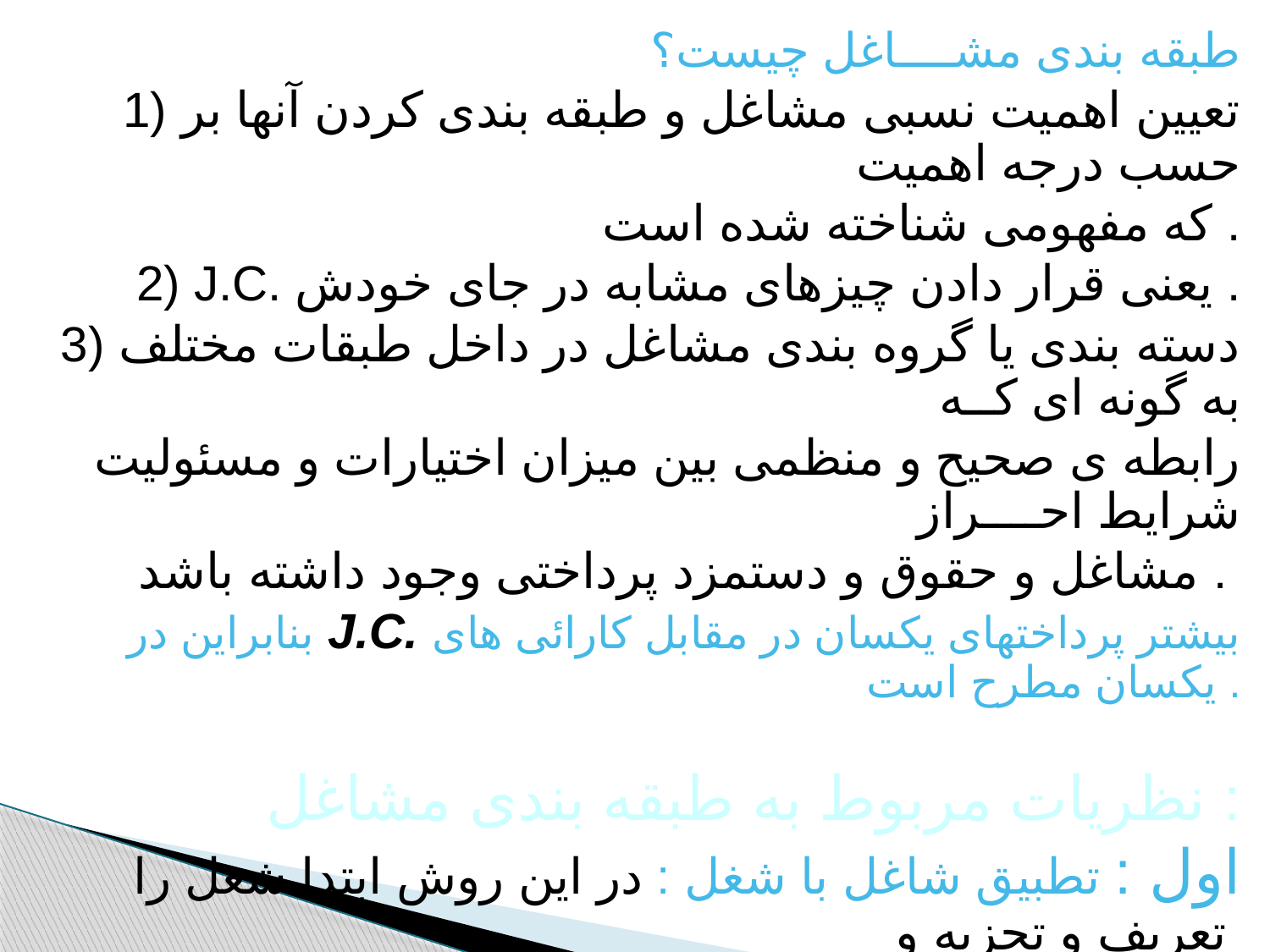

طبقه بندی مشــــاغل چیست؟
1) تعیین اهمیت نسبی مشاغل و طبقه بندی کردن آنها بر حسب درجه اهمیت
که مفهومی شناخته شده است .
2) J.C. یعنی قرار دادن چیزهای مشابه در جای خودش .
3) دسته بندی یا گروه بندی مشاغل در داخل طبقات مختلف به گونه ای کــه
رابطه ی صحیح و منظمی بین میزان اختیارات و مسئولیت شرایط احــــراز
مشاغل و حقوق و دستمزد پرداختی وجود داشته باشد .
بنابراین در J.C. بیشتر پرداختهای یکسان در مقابل کارائی های یکسان مطرح است .

نظریات مربوط به طبقه بندی مشاغل :
اول : تطبیق شاغل با شغل : در این روش ابتدا شغل را تعریف و تجزیه و
تحلیل می نمائیم و ظایفی که شاغل بر عهده دارد را مشخص میکنیم و بیشتر
برای پست های رده پائین استفاده می شود .